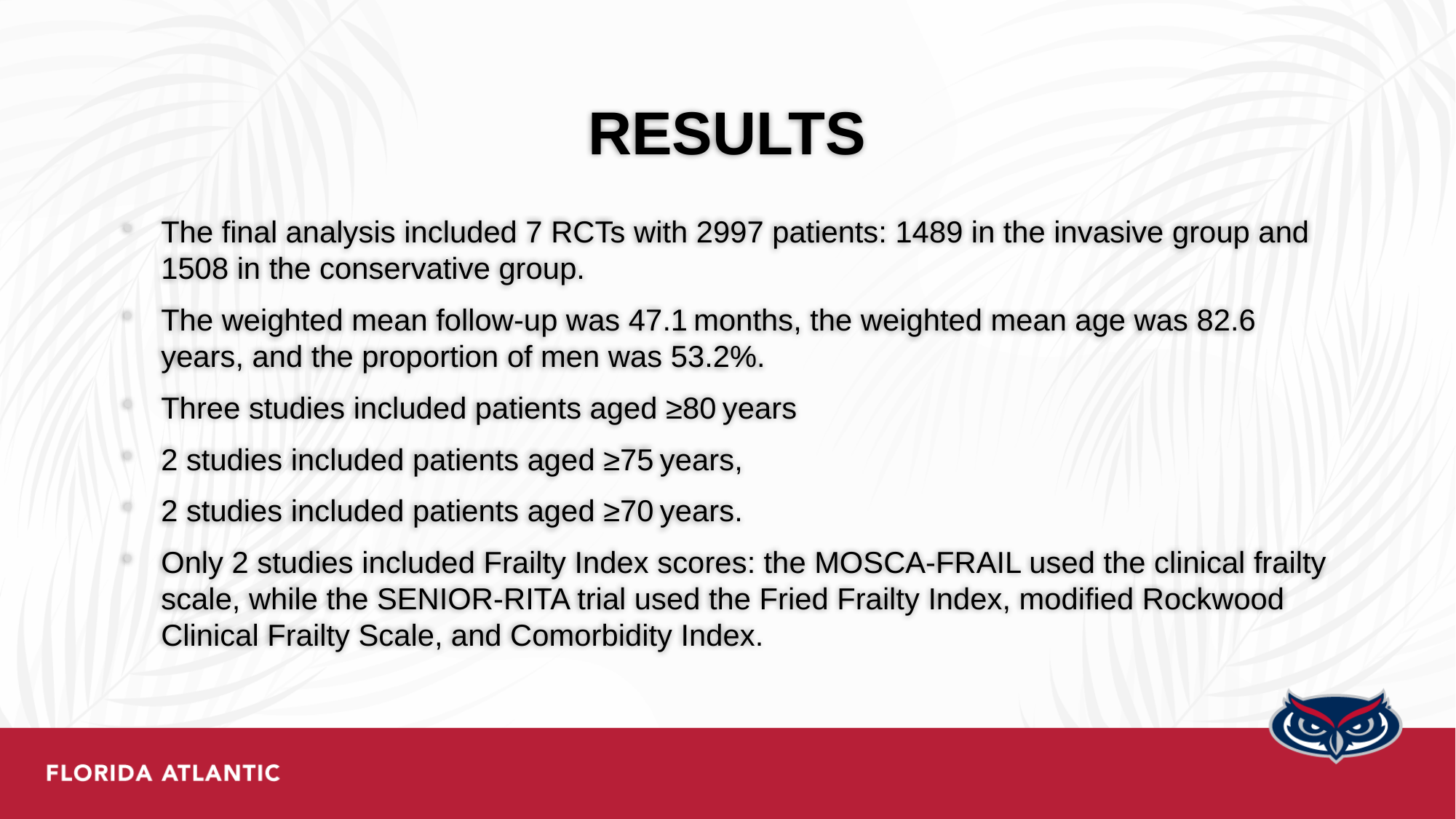

# RESULTS
The final analysis included 7 RCTs with 2997 patients: 1489 in the invasive group and 1508 in the conservative group.
The weighted mean follow‐up was 47.1 months, the weighted mean age was 82.6 years, and the proportion of men was 53.2%.
Three studies included patients aged ≥80 years
2 studies included patients aged ≥75 years,
2 studies included patients aged ≥70 years.
Only 2 studies included Frailty Index scores: the MOSCA‐FRAIL used the clinical frailty scale, while the SENIOR‐RITA trial used the Fried Frailty Index, modified Rockwood Clinical Frailty Scale, and Comorbidity Index.